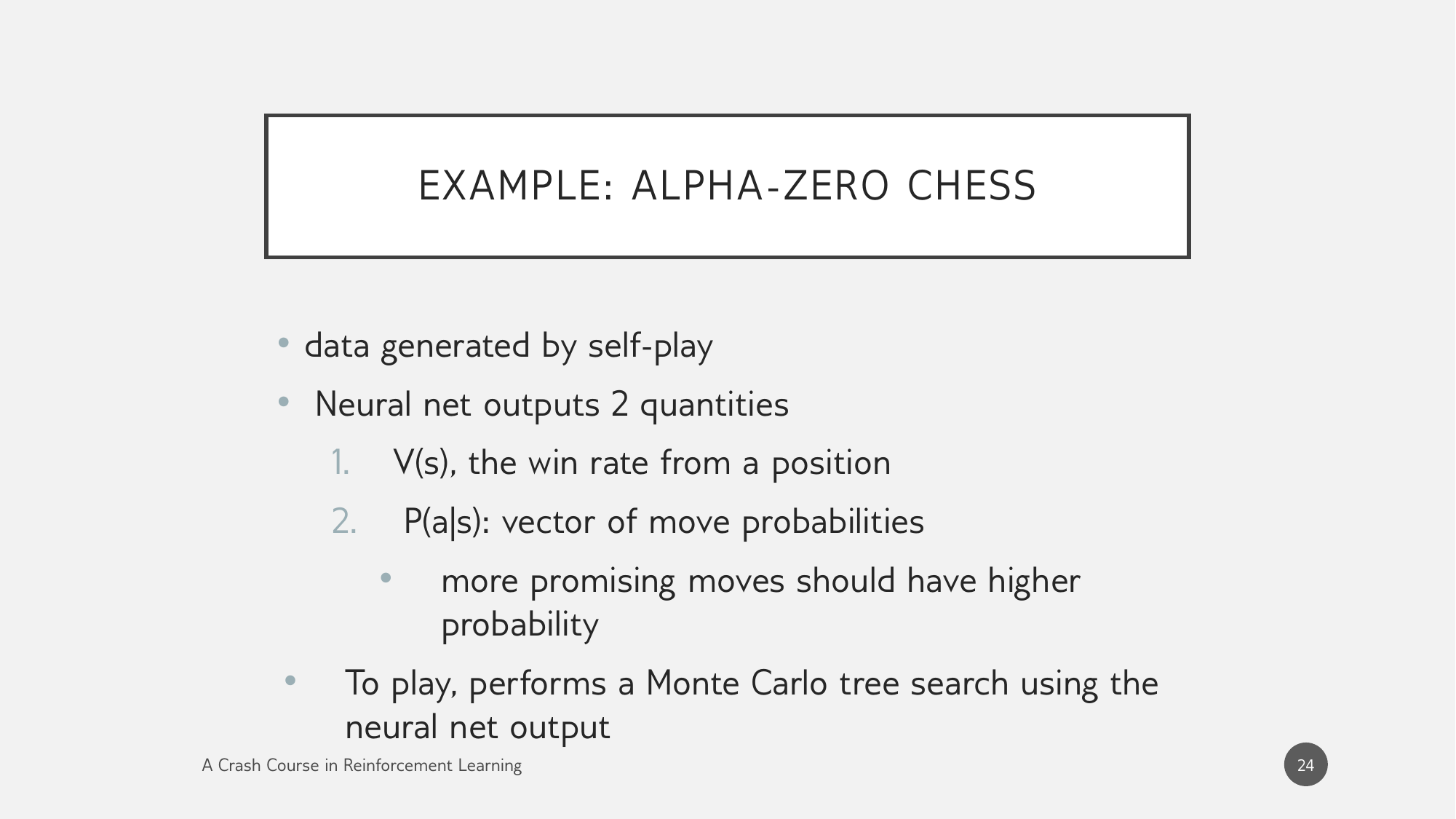

# Example: Alpha-Zero Chess
data generated by self-play
 Neural net outputs 2 quantities
V(s), the win rate from a position
 P(a|s): vector of move probabilities
more promising moves should have higher probability
To play, performs a Monte Carlo tree search using the neural net output

24
A Crash Course in Reinforcement Learning